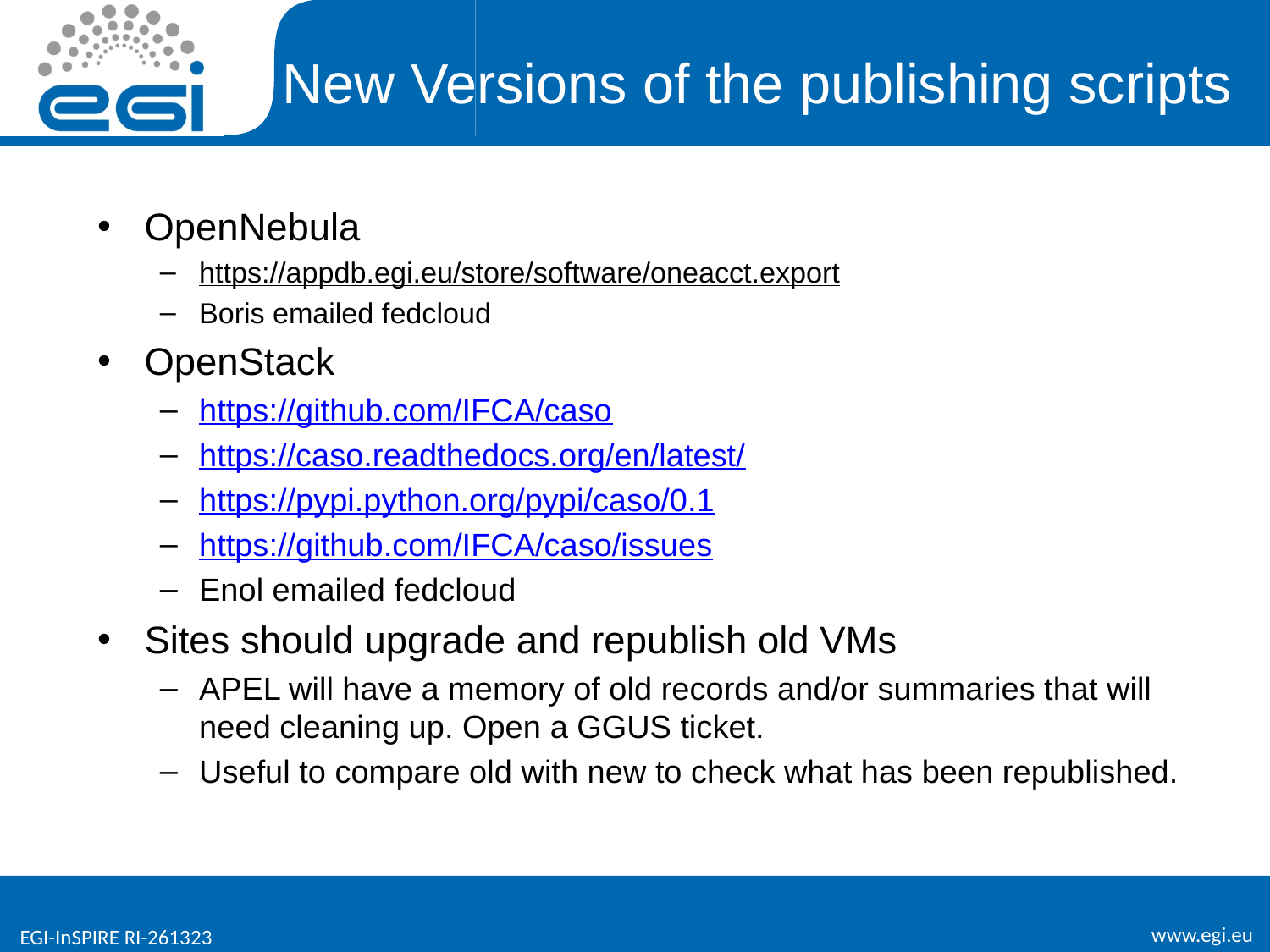

# New Versions of the publishing scripts
OpenNebula
https://appdb.egi.eu/store/software/oneacct.export
Boris emailed fedcloud
OpenStack
https://github.com/IFCA/caso
https://caso.readthedocs.org/en/latest/
https://pypi.python.org/pypi/caso/0.1
https://github.com/IFCA/caso/issues
Enol emailed fedcloud
Sites should upgrade and republish old VMs
APEL will have a memory of old records and/or summaries that will need cleaning up. Open a GGUS ticket.
Useful to compare old with new to check what has been republished.